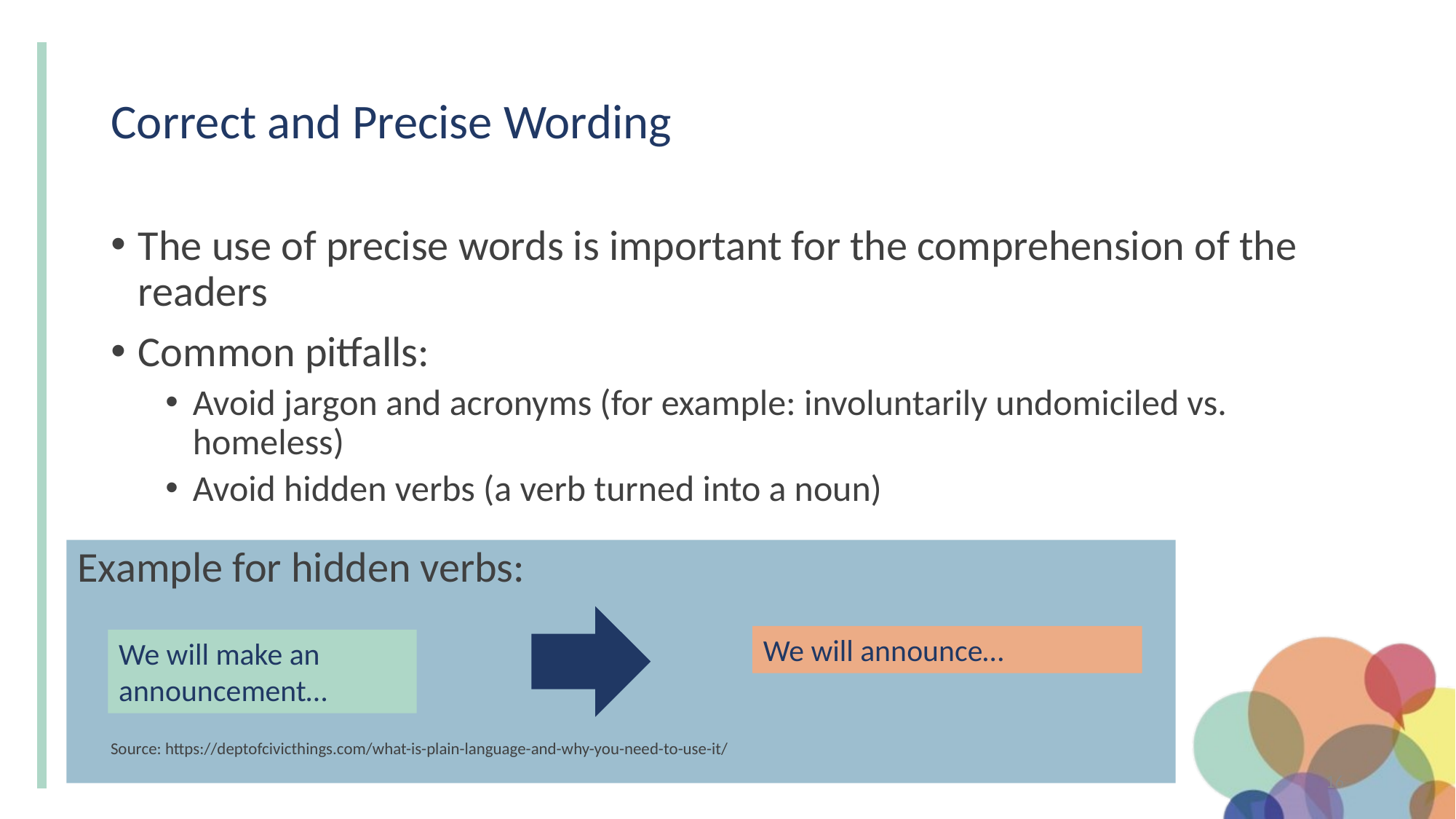

# Correct and Precise Wording
The use of precise words is important for the comprehension of the readers
Common pitfalls:
Avoid jargon and acronyms (for example: involuntarily undomiciled vs. homeless)
Avoid hidden verbs (a verb turned into a noun)
Example for hidden verbs:

We will announce…
We will make an announcement…
Source: https://deptofcivicthings.com/what-is-plain-language-and-why-you-need-to-use-it/
16